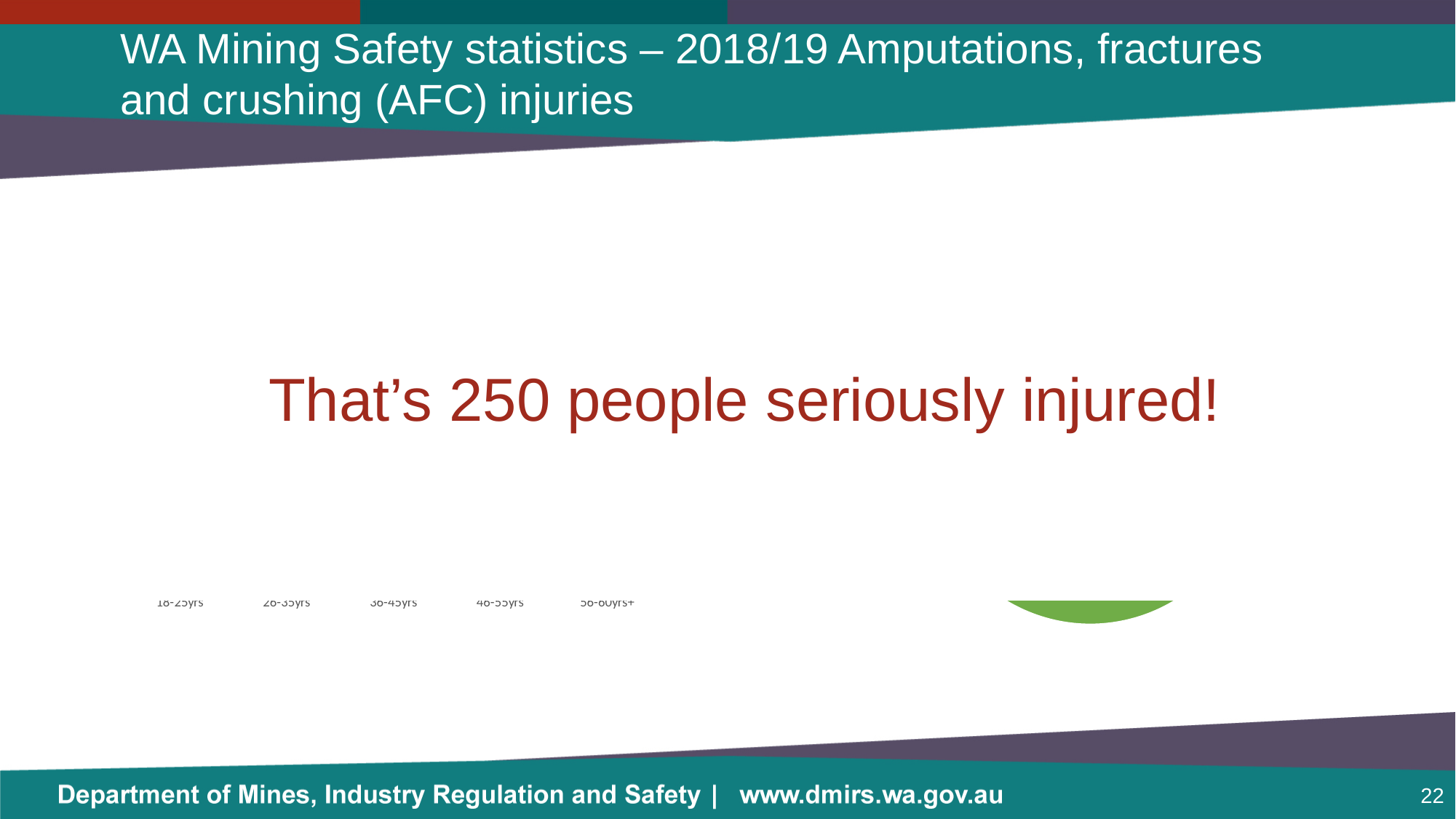

# WA Mining Safety statistics – 2018/19 Amputations, fractures and crushing (AFC) injuries

That’s 250 people seriously injured!

[unsupported chart]

### Chart: AFC Injuries Breakdown

| Category | Total |
|---|---|
| Amputations | 20.0 |
| Crushing | 65.0 |
| Fractures | 165.0 |
22